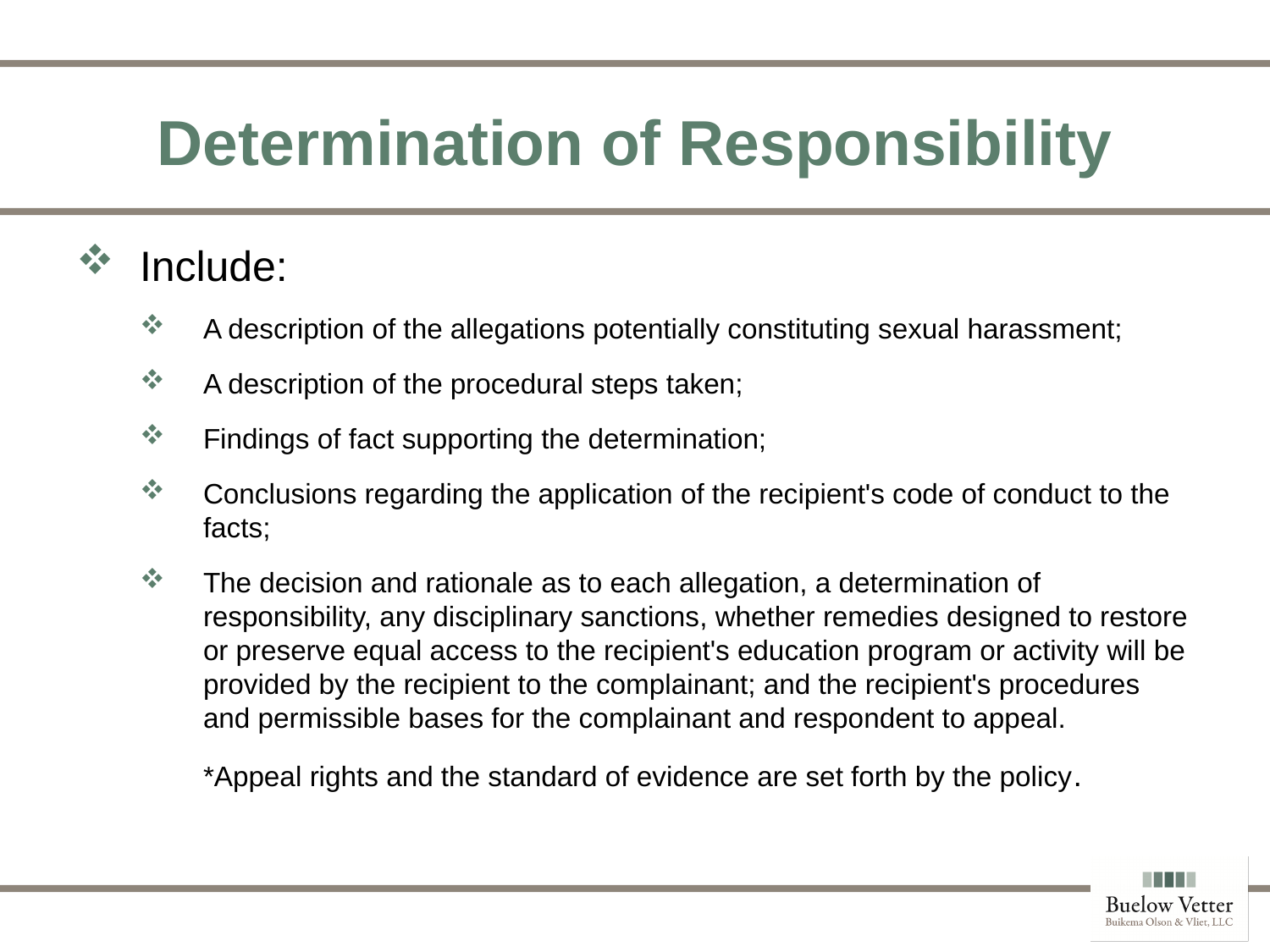

# Determination of Responsibility
Include:
A description of the allegations potentially constituting sexual harassment;
A description of the procedural steps taken;
Findings of fact supporting the determination;
Conclusions regarding the application of the recipient's code of conduct to the facts;
The decision and rationale as to each allegation, a determination of responsibility, any disciplinary sanctions, whether remedies designed to restore or preserve equal access to the recipient's education program or activity will be provided by the recipient to the complainant; and the recipient's procedures and permissible bases for the complainant and respondent to appeal.
	*Appeal rights and the standard of evidence are set forth by the policy.